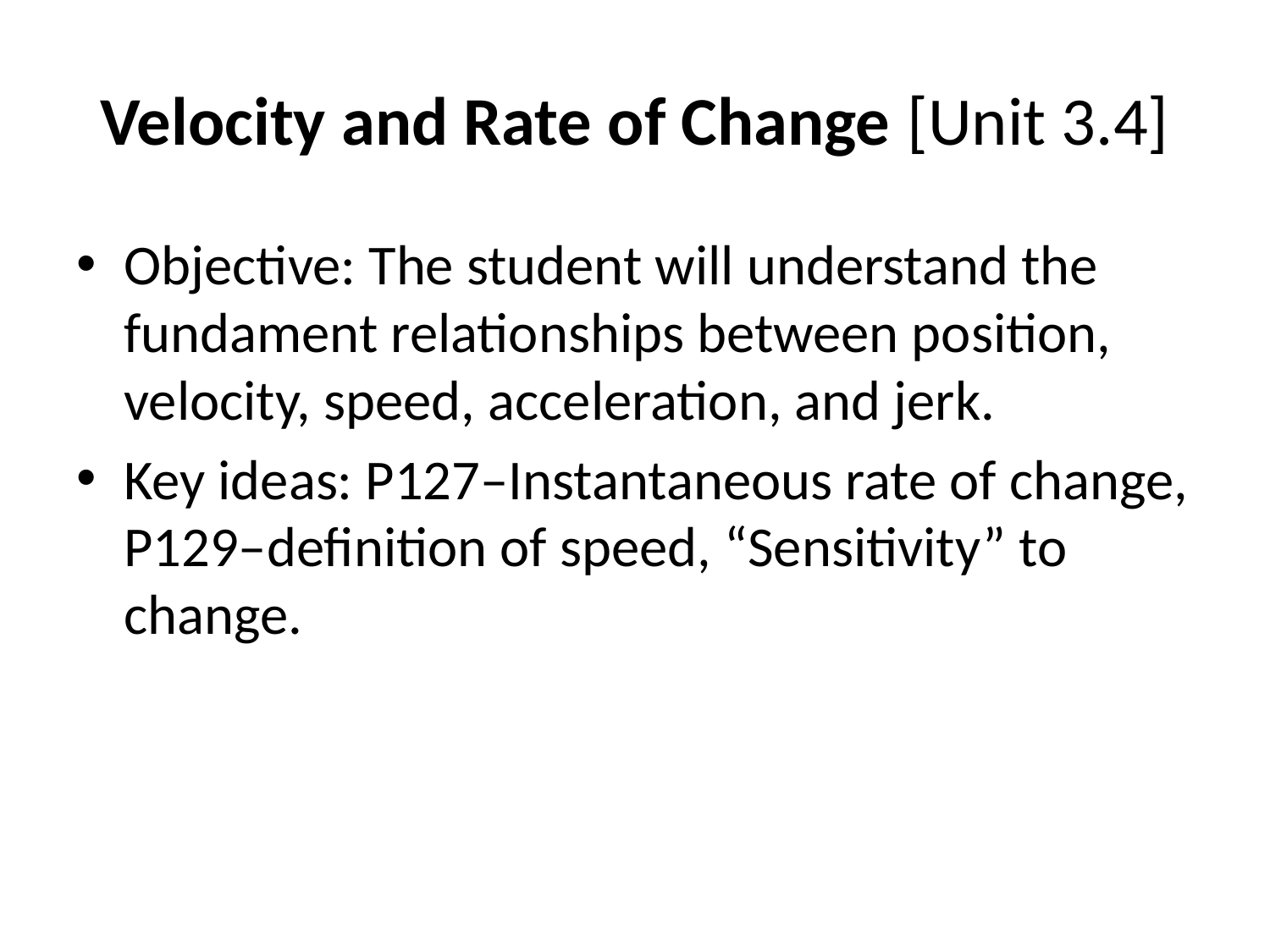

# Velocity and Rate of Change [Unit 3.4]
Objective: The student will understand the fundament relationships between position, velocity, speed, acceleration, and jerk.
Key ideas: P127–Instantaneous rate of change, P129–definition of speed, “Sensitivity” to change.